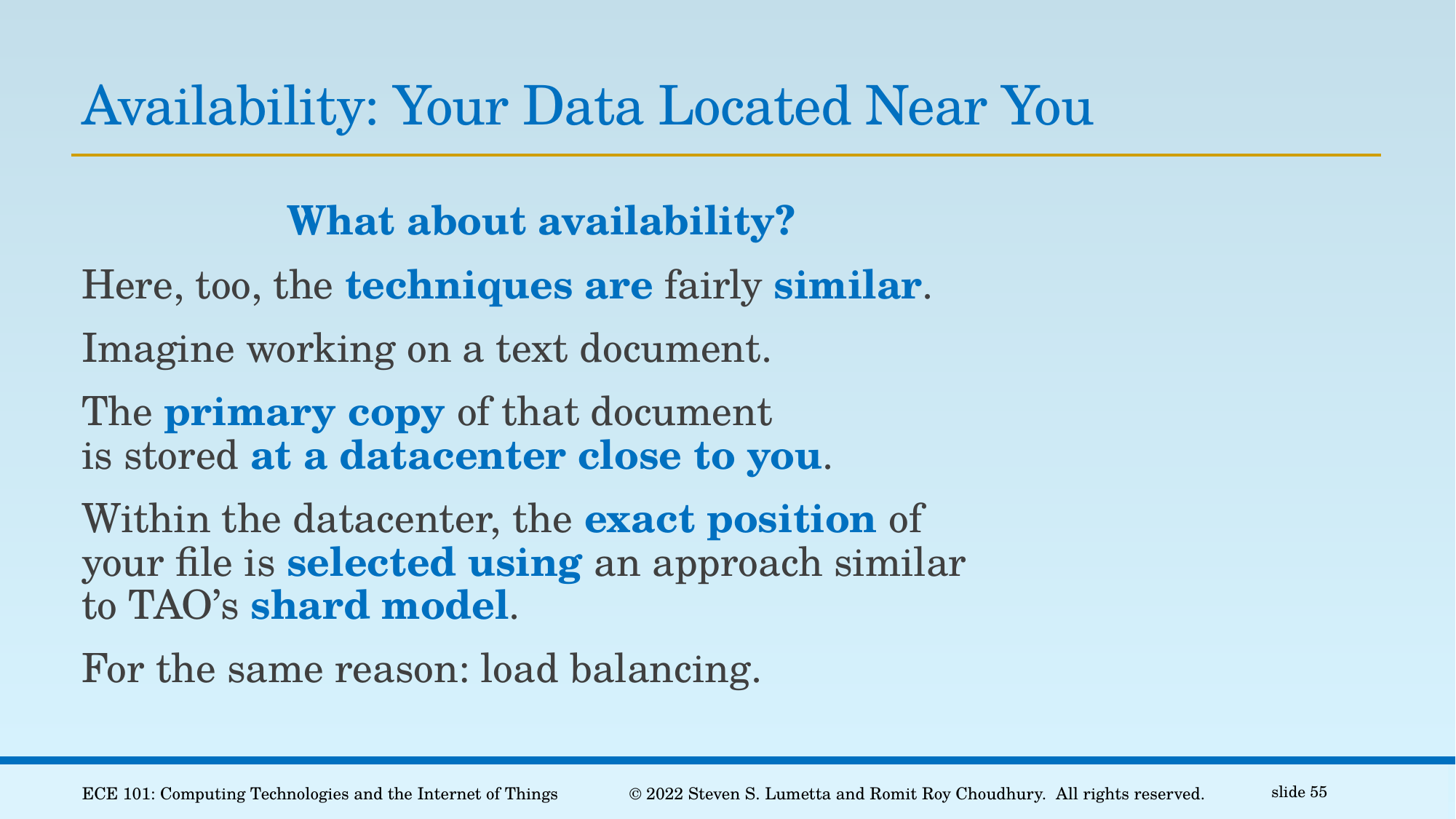

# Availability: Your Data Located Near You
What about availability?
Here, too, the techniques are fairly similar.
Imagine working on a text document.
The primary copy of that document
is stored at a datacenter close to you.
Within the datacenter, the exact position of your file is selected using an approach similar to TAO’s shard model.
For the same reason: load balancing.
ECE 101: Computing Technologies and the Internet of Things
© 2022 Steven S. Lumetta and Romit Roy Choudhury.  All rights reserved.
slide 55